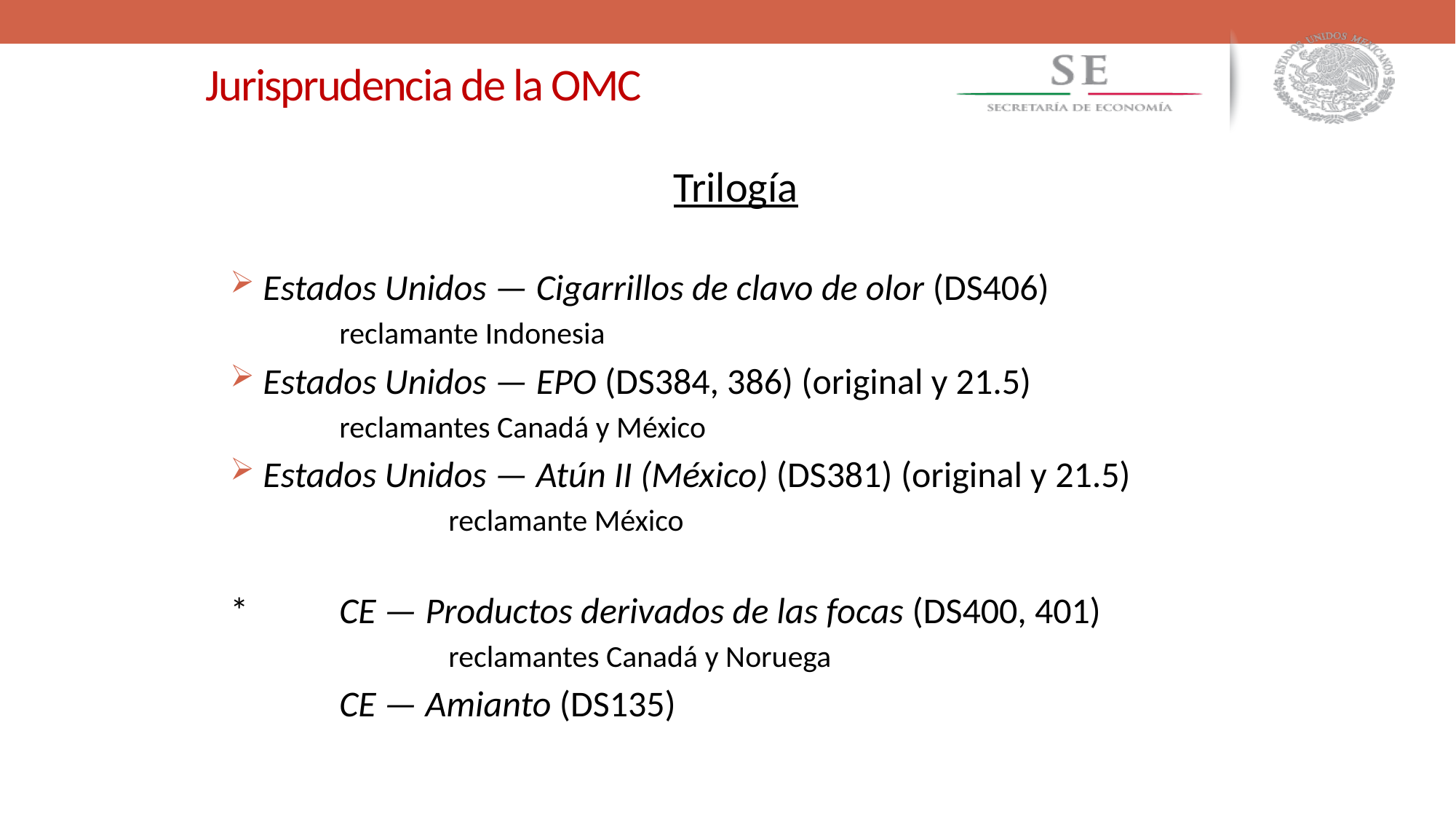

Jurisprudencia de la OMC

Trilogía

 Estados Unidos — Cigarrillos de clavo de olor (DS406)
	reclamante Indonesia
 Estados Unidos — EPO (DS384, 386) (original y 21.5)
	reclamantes Canadá y México
 Estados Unidos — Atún II (México) (DS381) (original y 21.5)
		reclamante México

* 	CE — Productos derivados de las focas (DS400, 401)
		reclamantes Canadá y Noruega
	CE — Amianto (DS135)